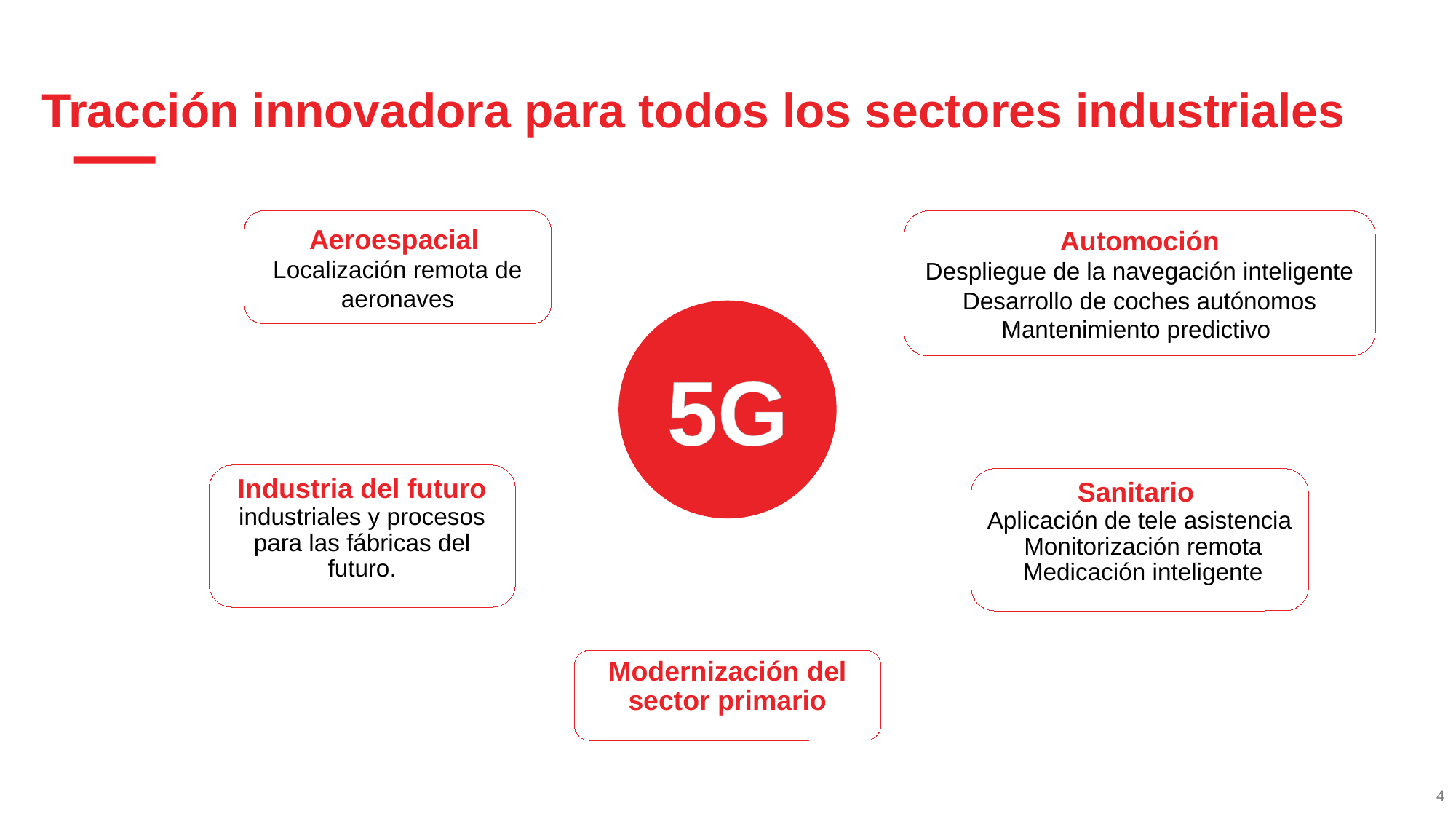

# Tracción innovadora para todos los sectores industriales
Aeroespacial
Localización remota de aeronaves
Automoción
Despliegue de la navegación inteligente
Desarrollo de coches autónomos
Mantenimiento predictivo

5G
Industria del futuro
industriales y procesos para las fábricas del futuro.
Sanitario
Aplicación de tele asistencia
 Monitorización remota
 Medicación inteligente
Modernización del sector primario

4